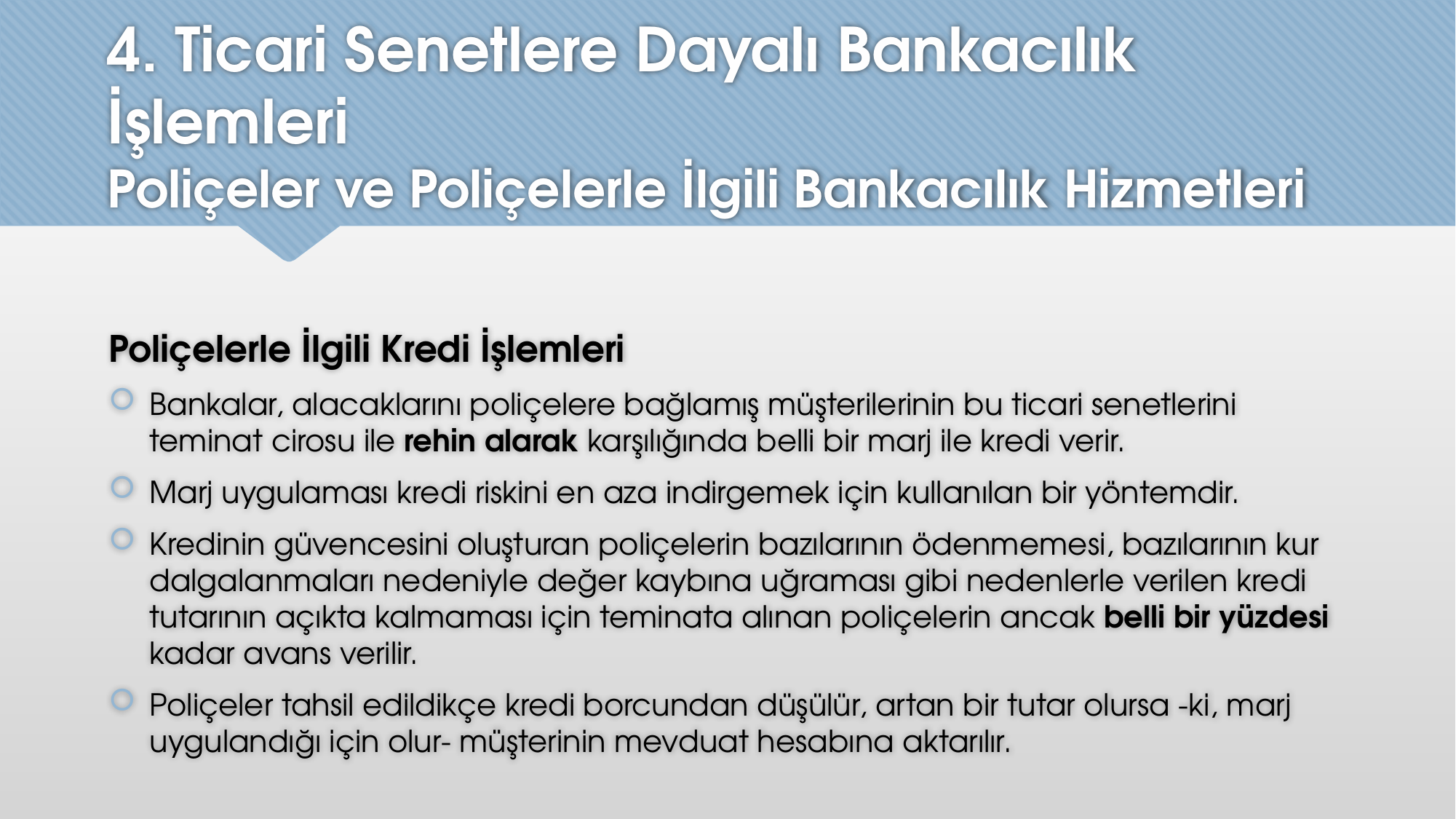

# 4. Ticari Senetlere Dayalı Bankacılık İşlemleri Poliçeler ve Poliçelerle İlgili Bankacılık Hizmetleri
Poliçelerle İlgili Kredi İşlemleri
Bankalar, alacaklarını poliçelere bağlamış müşterilerinin bu ticari senetlerini teminat cirosu ile rehin alarak karşılığında belli bir marj ile kredi verir.
Marj uygulaması kredi riskini en aza indirgemek için kullanılan bir yöntemdir.
Kredinin güvencesini oluşturan poliçelerin bazılarının ödenmemesi, bazılarının kur dalgalanmaları nedeniyle değer kaybına uğraması gibi nedenlerle verilen kredi tutarının açıkta kalmaması için teminata alınan poliçelerin ancak belli bir yüzdesi kadar avans verilir.
Poliçeler tahsil edildikçe kredi borcundan düşülür, artan bir tutar olursa -ki, marj uygulandığı için olur- müşterinin mevduat hesabına aktarılır.